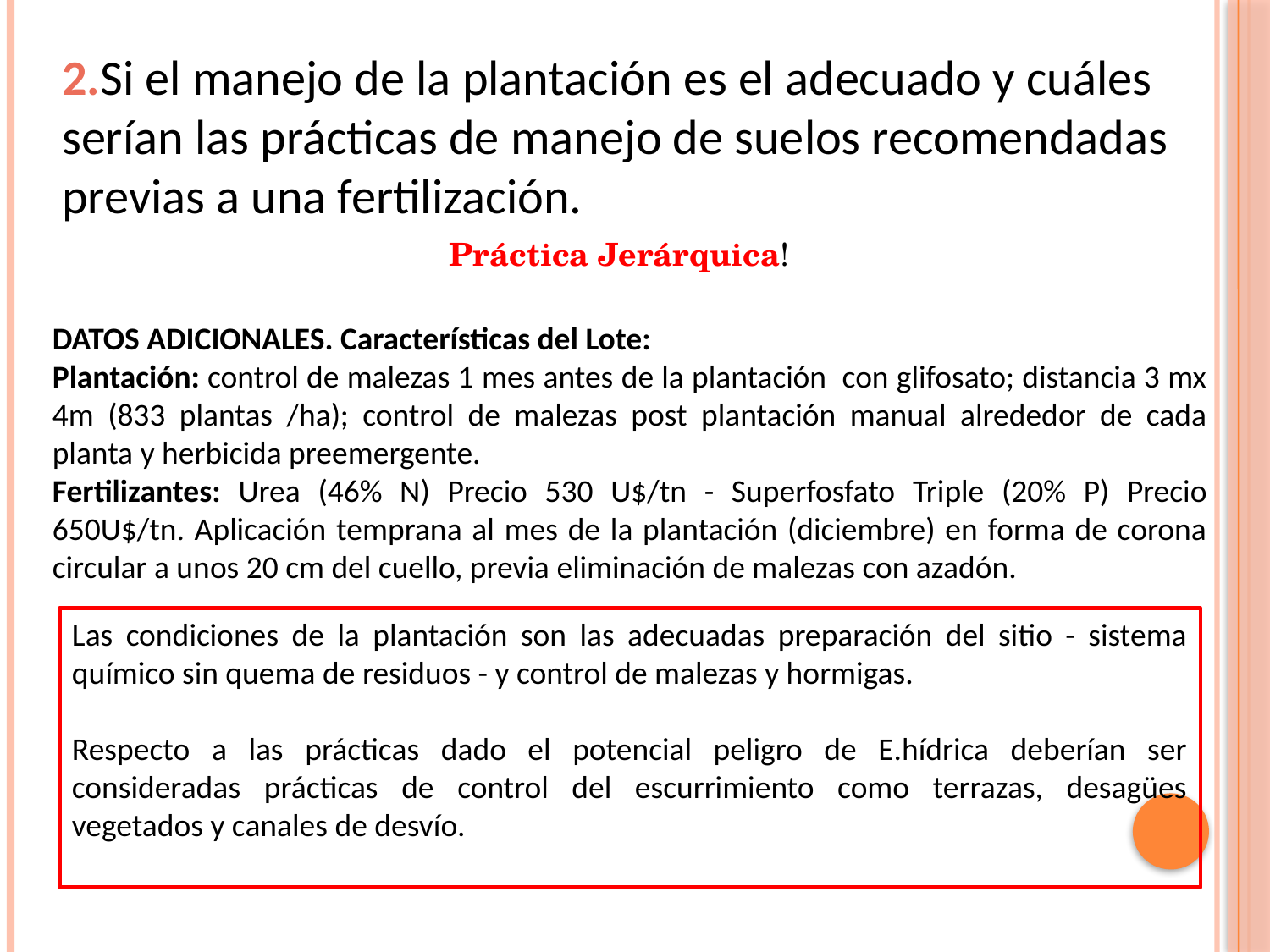

2.Si el manejo de la plantación es el adecuado y cuáles serían las prácticas de manejo de suelos recomendadas previas a una fertilización.
Práctica Jerárquica!
DATOS ADICIONALES. Características del Lote:
Plantación: control de malezas 1 mes antes de la plantación  con glifosato; distancia 3 mx 4m (833 plantas /ha); control de malezas post plantación manual alrededor de cada planta y herbicida preemergente.
Fertilizantes: Urea (46% N) Precio 530 U$/tn - Superfosfato Triple (20% P) Precio 650U$/tn. Aplicación temprana al mes de la plantación (diciembre) en forma de corona circular a unos 20 cm del cuello, previa eliminación de malezas con azadón.
Las condiciones de la plantación son las adecuadas preparación del sitio - sistema químico sin quema de residuos - y control de malezas y hormigas.

Respecto a las prácticas dado el potencial peligro de E.hídrica deberían ser consideradas prácticas de control del escurrimiento como terrazas, desagües vegetados y canales de desvío.